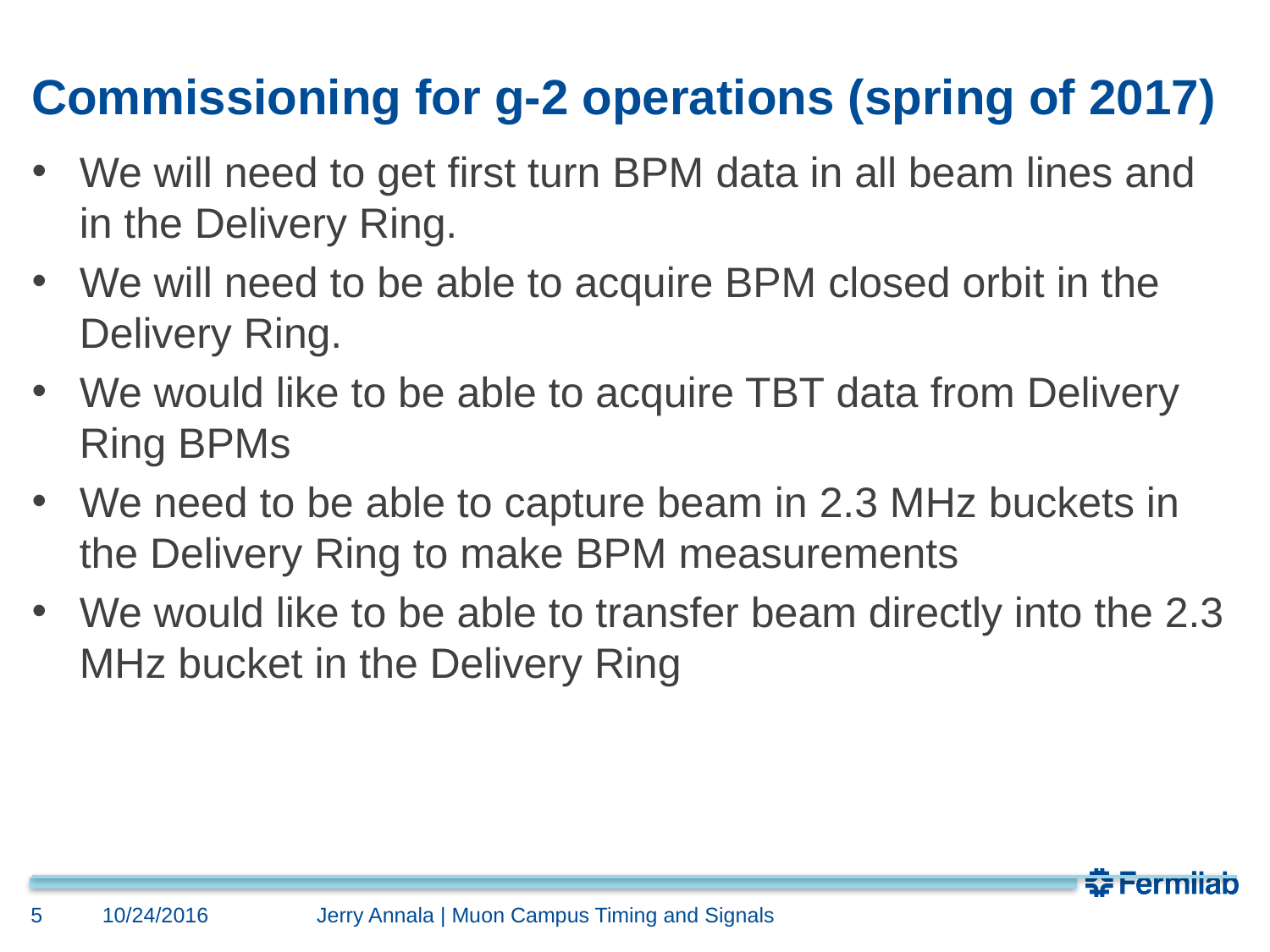

# Commissioning for g-2 operations (spring of 2017)
We will need to get first turn BPM data in all beam lines and in the Delivery Ring.
We will need to be able to acquire BPM closed orbit in the Delivery Ring.
We would like to be able to acquire TBT data from Delivery Ring BPMs
We need to be able to capture beam in 2.3 MHz buckets in the Delivery Ring to make BPM measurements
We would like to be able to transfer beam directly into the 2.3 MHz bucket in the Delivery Ring

Jerry Annala | Muon Campus Timing and Signals
5
10/24/2016